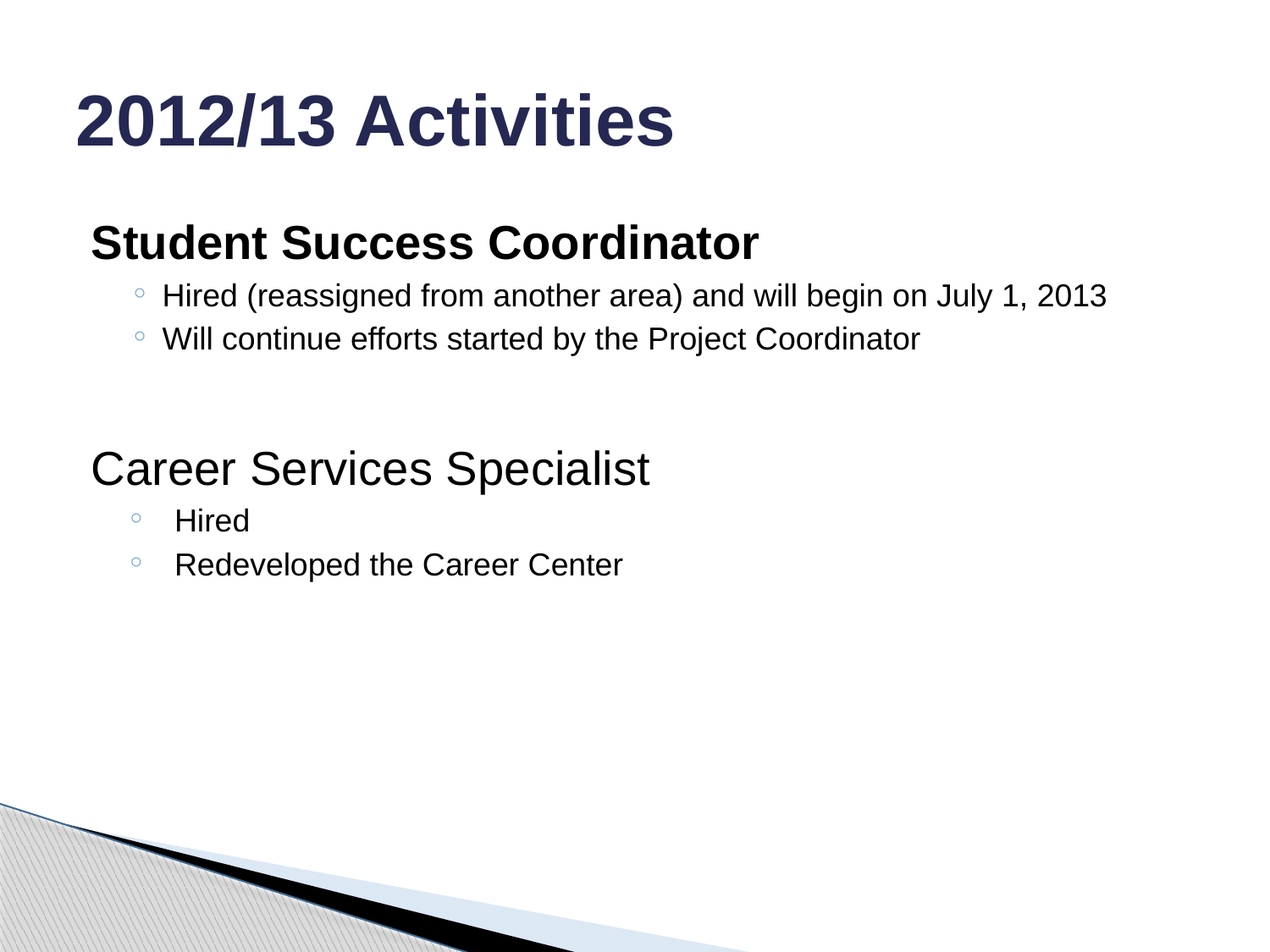

# 2012/13 Activities
Student Success Coordinator
Hired (reassigned from another area) and will begin on July 1, 2013
Will continue efforts started by the Project Coordinator

Career Services Specialist
Hired
Redeveloped the Career Center